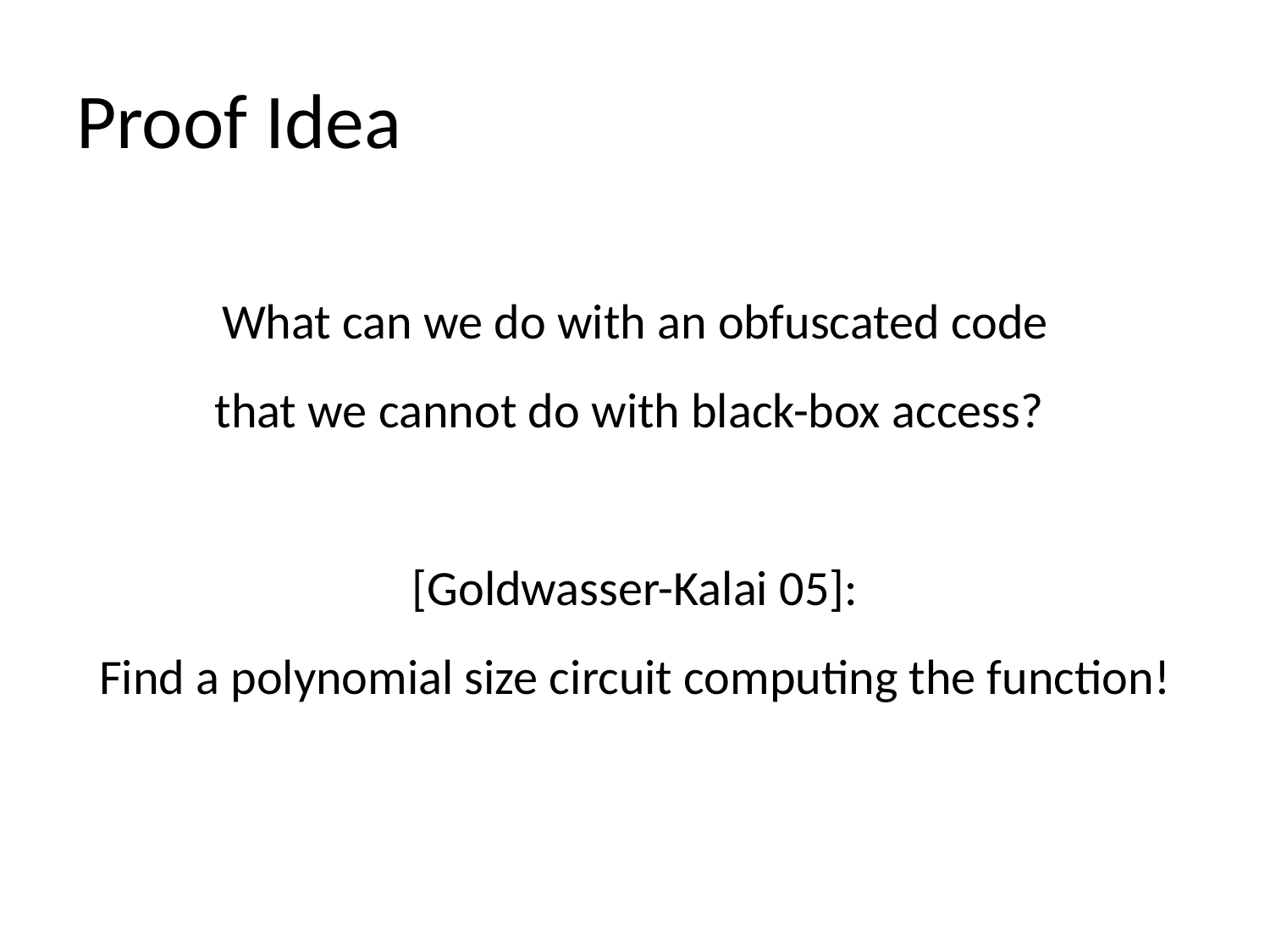

# Proof Idea
What can we do with an obfuscated code
that we cannot do with black-box access?

[Goldwasser-Kalai 05]:
Find a polynomial size circuit computing the function!